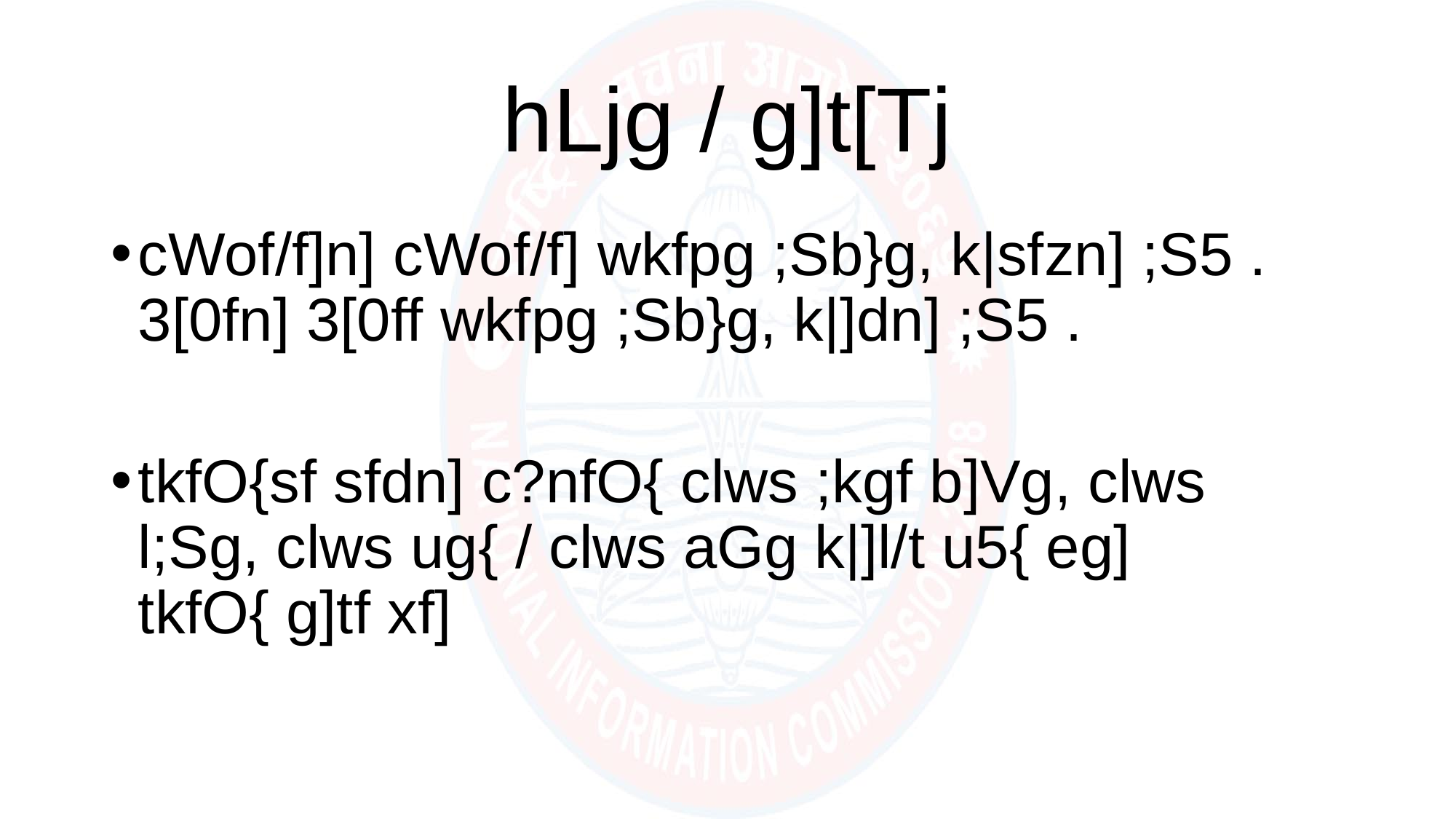

# hLjg / g]t[Tj
cWof/f]n] cWof/f] wkfpg ;Sb}g, k|sfzn] ;S5 . 3[0fn] 3[0ff wkfpg ;Sb}g, k|]dn] ;S5 .

tkfO{sf sfdn] c?nfO{ clws ;kgf b]Vg, clws l;Sg, clws ug{ / clws aGg k|]l/t u5{ eg] tkfO{ g]tf xf]